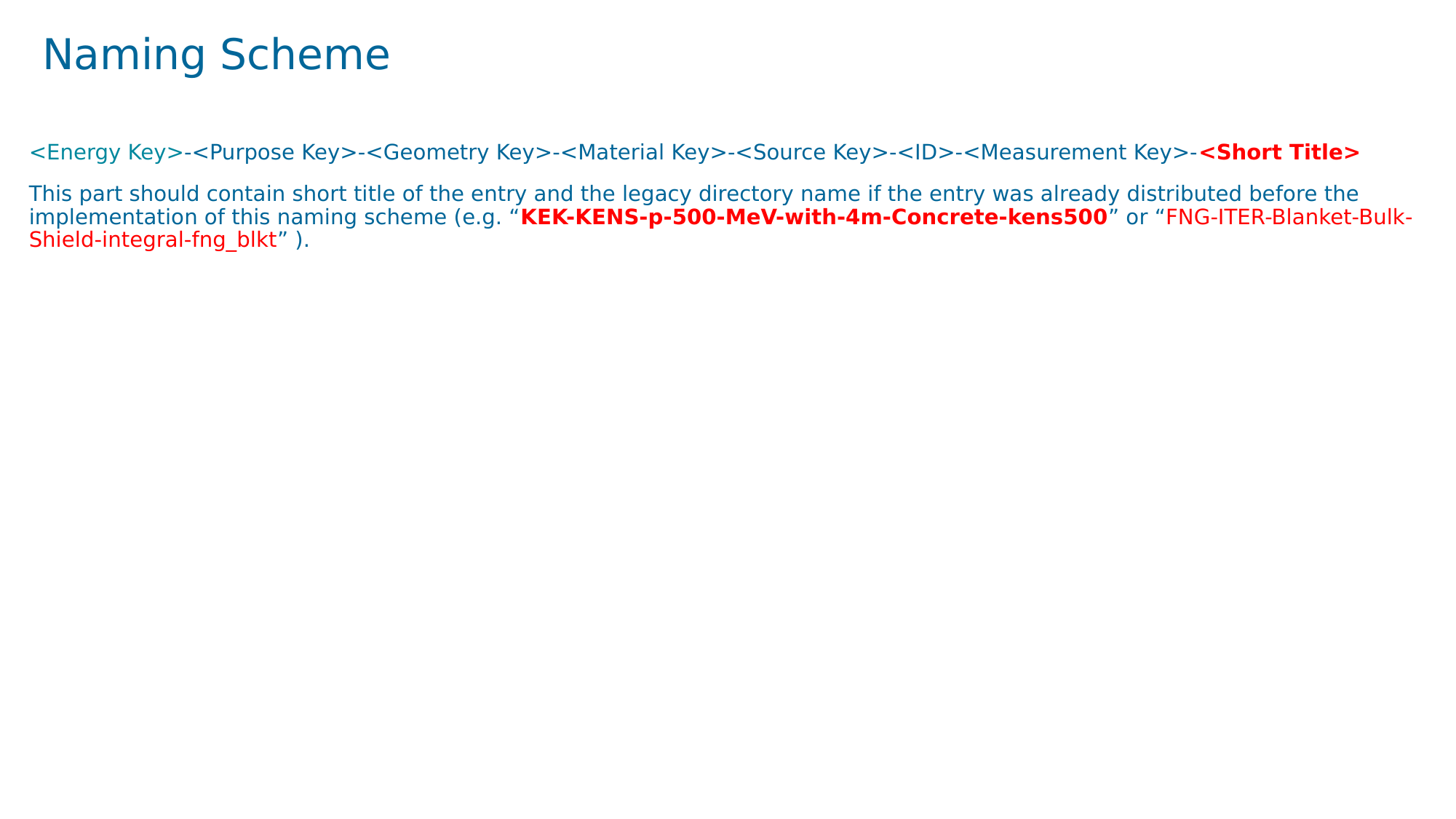

# Naming Scheme
<Energy Key>-<Purpose Key>-<Geometry Key>-<Material Key>-<Source Key>-<ID>-<Measurement Key>-<Short Title>
This part should contain short title of the entry and the legacy directory name if the entry was already distributed before the implementation of this naming scheme (e.g. “KEK-KENS-p-500-MeV-with-4m-Concrete-kens500” or “FNG-ITER-Blanket-Bulk-Shield-integral-fng_blkt” ).